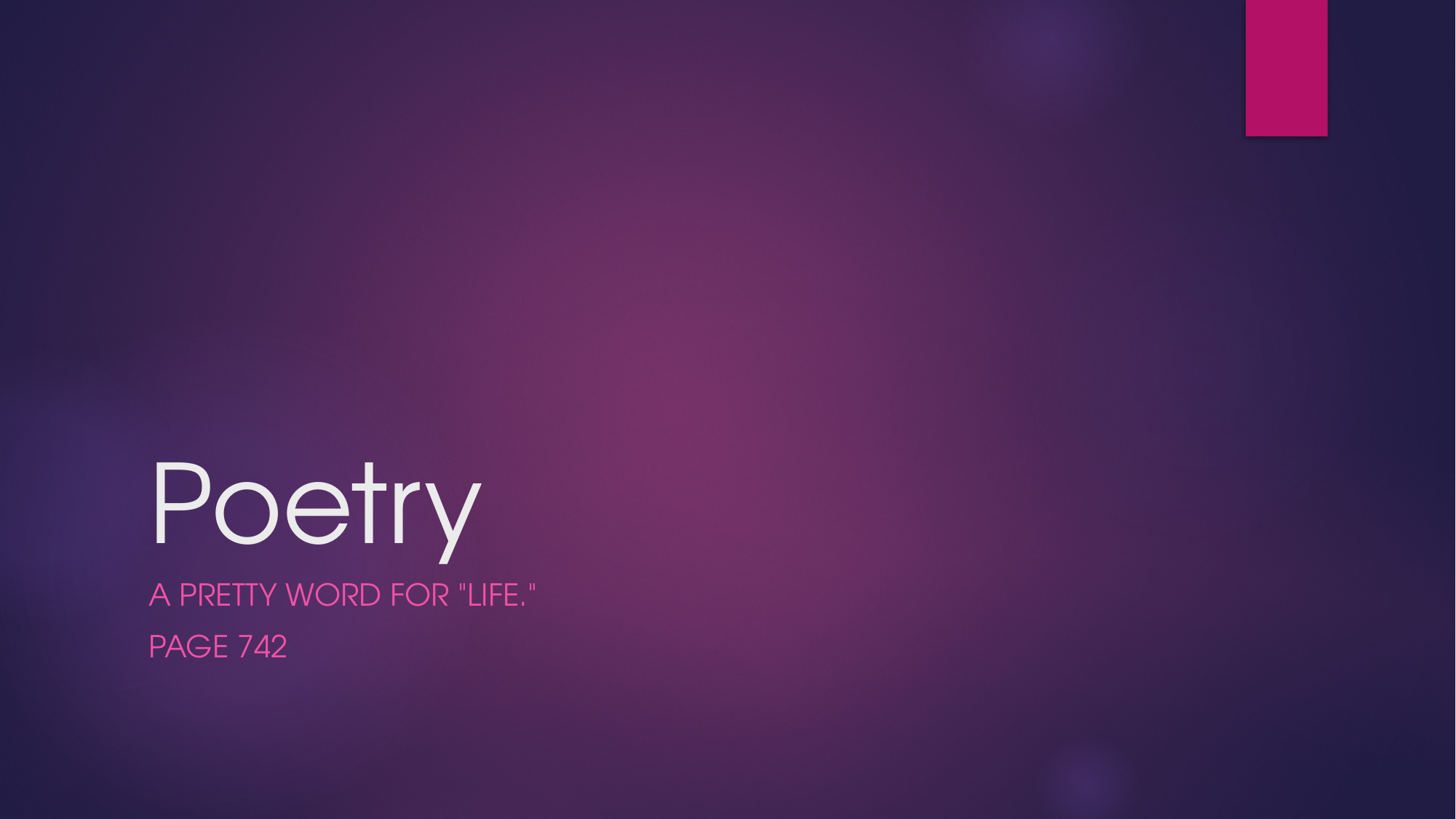

# Poetry
A Pretty Word for "Life."
Page 742